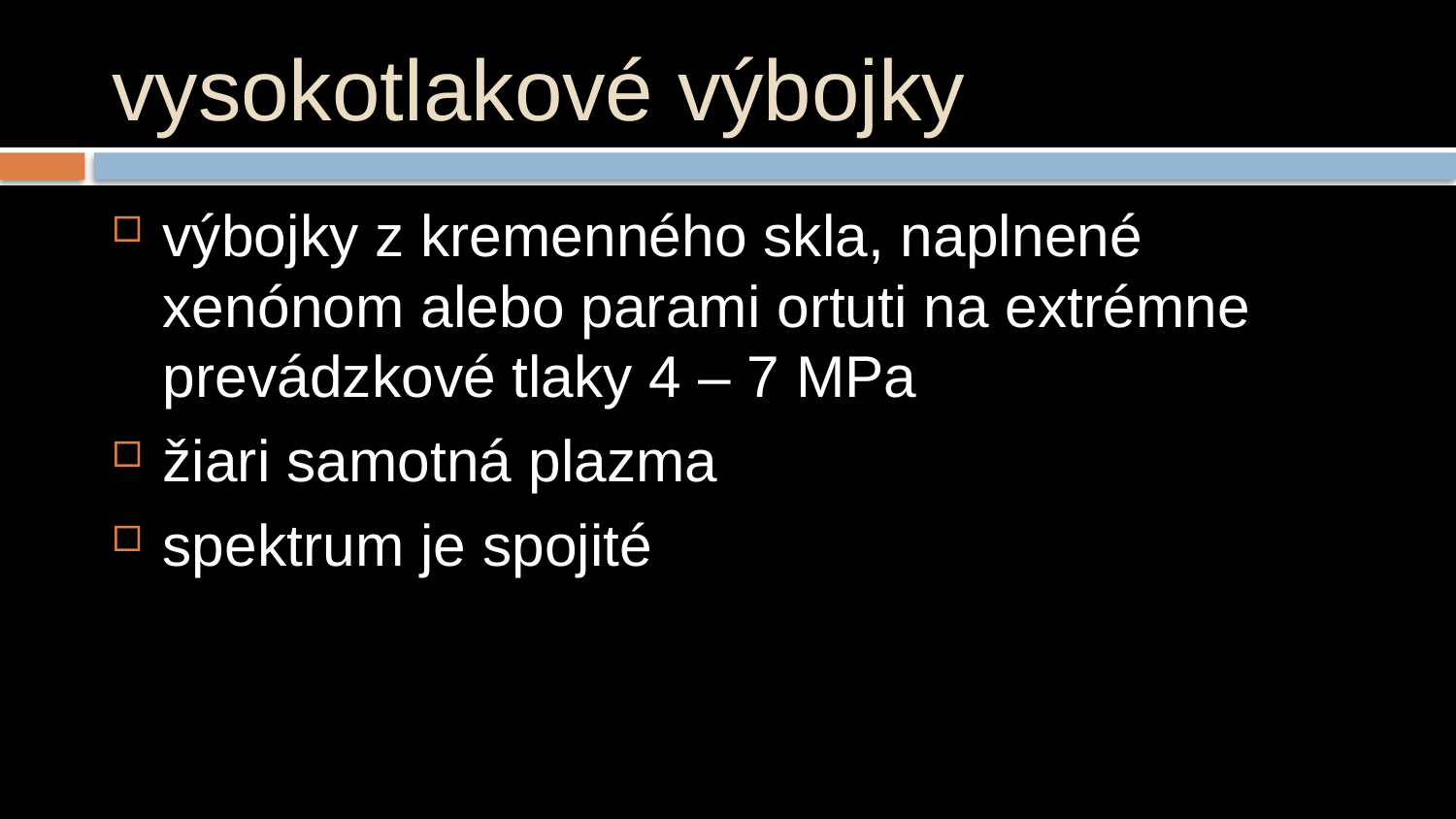

# vysokotlakové výbojky
výbojky z kremenného skla, naplnené xenónom alebo parami ortuti na extrémne prevádzkové tlaky 4 – 7 MPa
žiari samotná plazma
spektrum je spojité